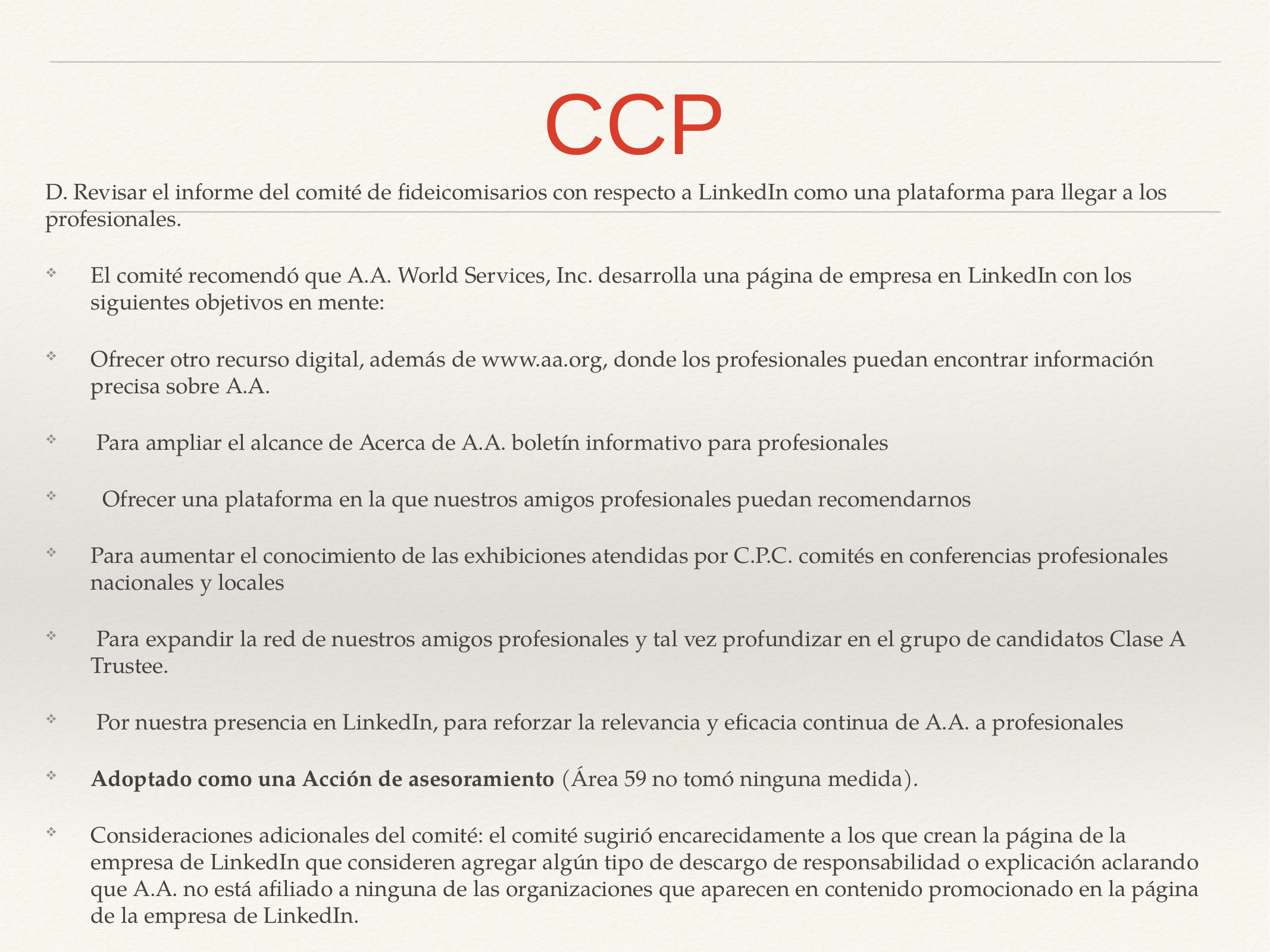

# CCP
D. Revisar el informe del comité de fideicomisarios con respecto a LinkedIn como una plataforma para llegar a los profesionales.
El comité recomendó que A.A. World Services, Inc. desarrolla una página de empresa en LinkedIn con los siguientes objetivos en mente:
Ofrecer otro recurso digital, además de www.aa.org, donde los profesionales puedan encontrar información precisa sobre A.A.
 Para ampliar el alcance de Acerca de A.A. boletín informativo para profesionales
  Ofrecer una plataforma en la que nuestros amigos profesionales puedan recomendarnos
Para aumentar el conocimiento de las exhibiciones atendidas por C.P.C. comités en conferencias profesionales nacionales y locales
 Para expandir la red de nuestros amigos profesionales y tal vez profundizar en el grupo de candidatos Clase A Trustee.
 Por nuestra presencia en LinkedIn, para reforzar la relevancia y eficacia continua de A.A. a profesionales
Adoptado como una Acción de asesoramiento (Área 59 no tomó ninguna medida).
Consideraciones adicionales del comité: el comité sugirió encarecidamente a los que crean la página de la empresa de LinkedIn que consideren agregar algún tipo de descargo de responsabilidad o explicación aclarando que A.A. no está afiliado a ninguna de las organizaciones que aparecen en contenido promocionado en la página de la empresa de LinkedIn.